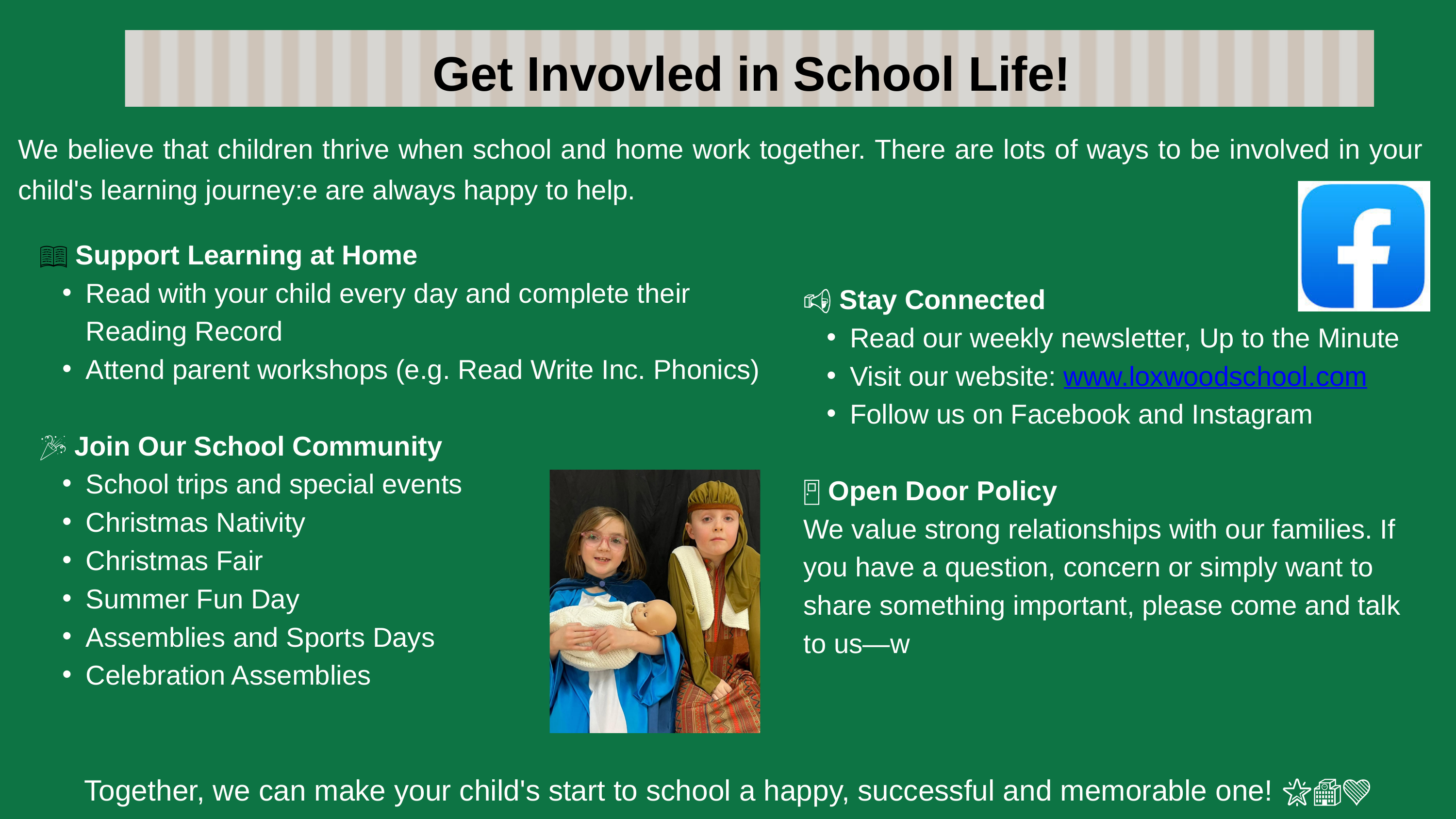

Get Invovled in School Life!
We believe that children thrive when school and home work together. There are lots of ways to be involved in your child's learning journey:e are always happy to help.

📖 Support Learning at Home
Read with your child every day and complete their Reading Record
Attend parent workshops (e.g. Read Write Inc. Phonics)

🎉 Join Our School Community
School trips and special events
Christmas Nativity
Christmas Fair
Summer Fun Day
Assemblies and Sports Days
Celebration Assemblies

📢 Stay Connected
Read our weekly newsletter, Up to the Minute
Visit our website: www.loxwoodschool.com
Follow us on Facebook and Instagram

🚪 Open Door Policy
We value strong relationships with our families. If you have a question, concern or simply want to share something important, please come and talk to us—w

Together, we can make your child's start to school a happy, successful and memorable one! 🌟🏫💚